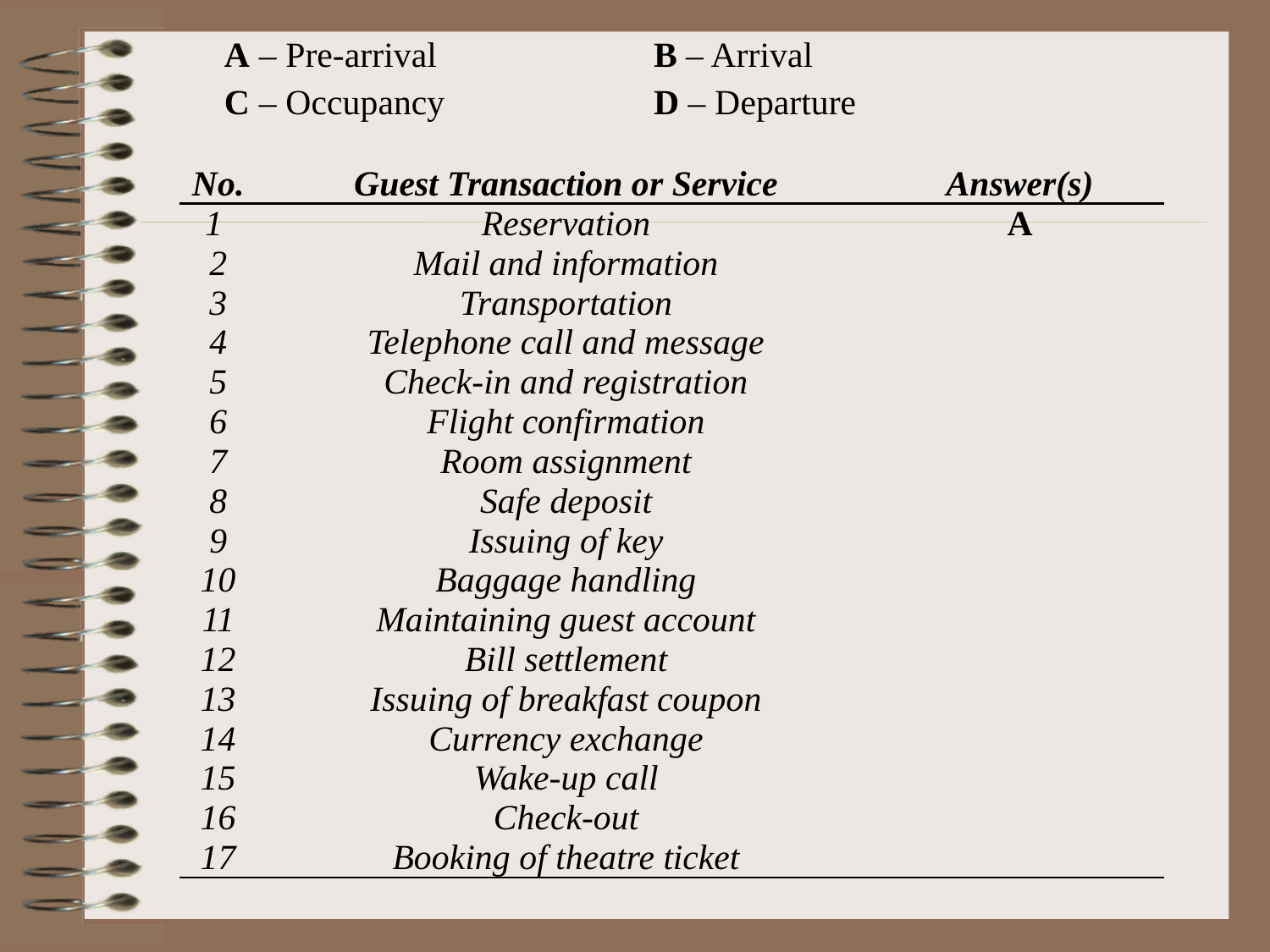

| A – Pre-arrival | B – Arrival |
| --- | --- |
| C – Occupancy | D – Departure |
| No. | Guest Transaction or Service | Answer(s) |
| --- | --- | --- |
| 1 | Reservation | A |
| 2 | Mail and information |  |
| 3 | Transportation |  |
| 4 | Telephone call and message |  |
| 5 | Check-in and registration |  |
| 6 | Flight confirmation |  |
| 7 | Room assignment |  |
| 8 | Safe deposit |  |
| 9 | Issuing of key |  |
| 10 | Baggage handling |  |
| 11 | Maintaining guest account |  |
| 12 | Bill settlement |  |
| 13 | Issuing of breakfast coupon |  |
| 14 | Currency exchange |  |
| 15 | Wake-up call |  |
| 16 | Check-out |  |
| 17 | Booking of theatre ticket |  |